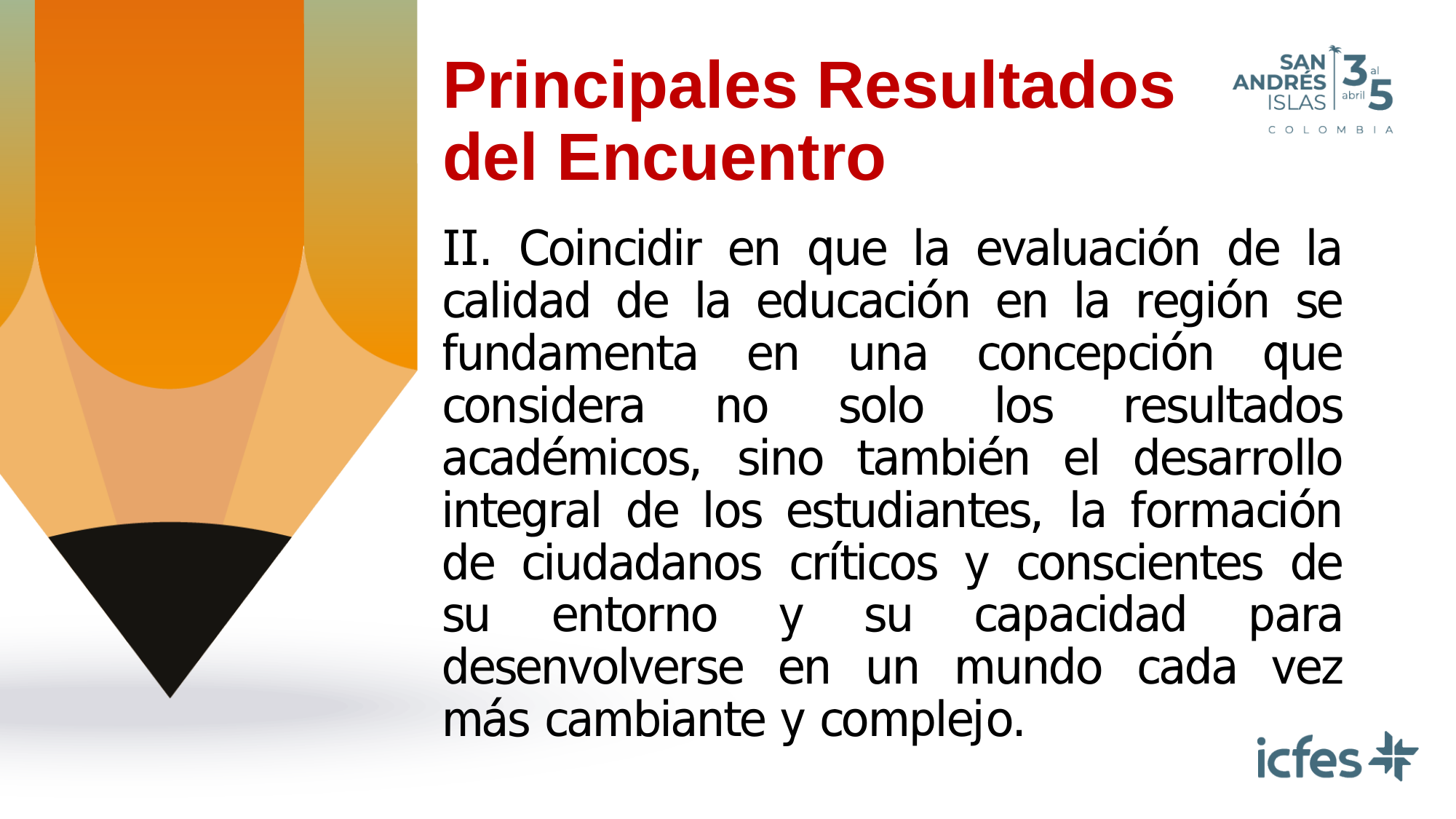

# Principales Resultados del Encuentro
II. Coincidir en que la evaluación de la calidad de la educación en la región se fundamenta en una concepción que considera no solo los resultados académicos, sino también el desarrollo integral de los estudiantes, la formación de ciudadanos críticos y conscientes de su entorno y su capacidad para desenvolverse en un mundo cada vez más cambiante y complejo.